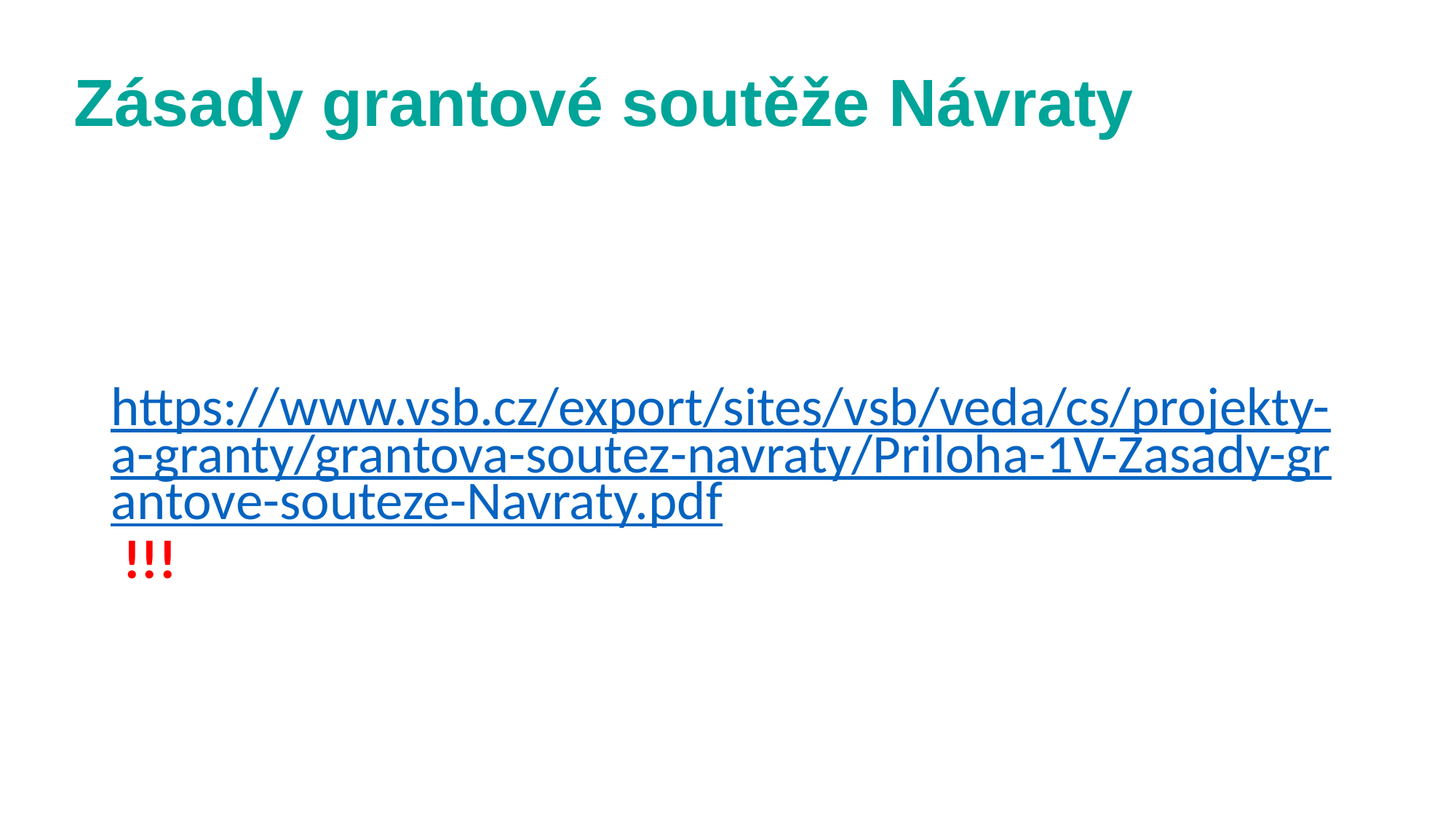

# Zásady grantové soutěže Návraty

https://www.vsb.cz/export/sites/vsb/veda/cs/projekty-a-granty/grantova-soutez-navraty/Priloha-1V-Zasady-grantove-souteze-Navraty.pdf !!!